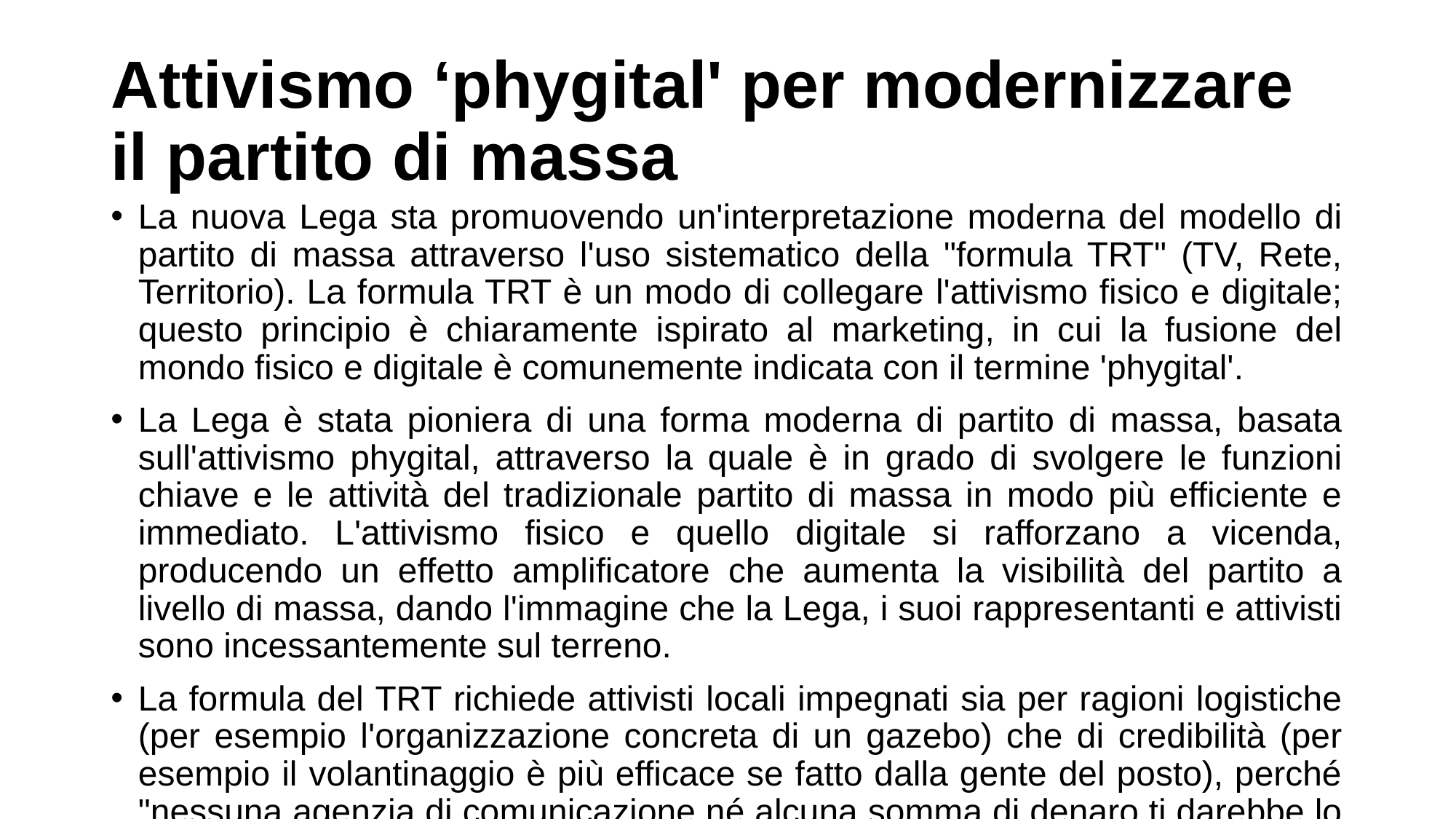

# Attivismo ‘phygital' per modernizzare il partito di massa
La nuova Lega sta promuovendo un'interpretazione moderna del modello di partito di massa attraverso l'uso sistematico della "formula TRT" (TV, Rete, Territorio). La formula TRT è un modo di collegare l'attivismo fisico e digitale; questo principio è chiaramente ispirato al marketing, in cui la fusione del mondo fisico e digitale è comunemente indicata con il termine 'phygital'.
La Lega è stata pioniera di una forma moderna di partito di massa, basata sull'attivismo phygital, attraverso la quale è in grado di svolgere le funzioni chiave e le attività del tradizionale partito di massa in modo più efficiente e immediato. L'attivismo fisico e quello digitale si rafforzano a vicenda, producendo un effetto amplificatore che aumenta la visibilità del partito a livello di massa, dando l'immagine che la Lega, i suoi rappresentanti e attivisti sono incessantemente sul terreno.
La formula del TRT richiede attivisti locali impegnati sia per ragioni logistiche (per esempio l'organizzazione concreta di un gazebo) che di credibilità (per esempio il volantinaggio è più efficace se fatto dalla gente del posto), perché "nessuna agenzia di comunicazione né alcuna somma di denaro ti darebbe lo stesso risultato" (intervista 18).